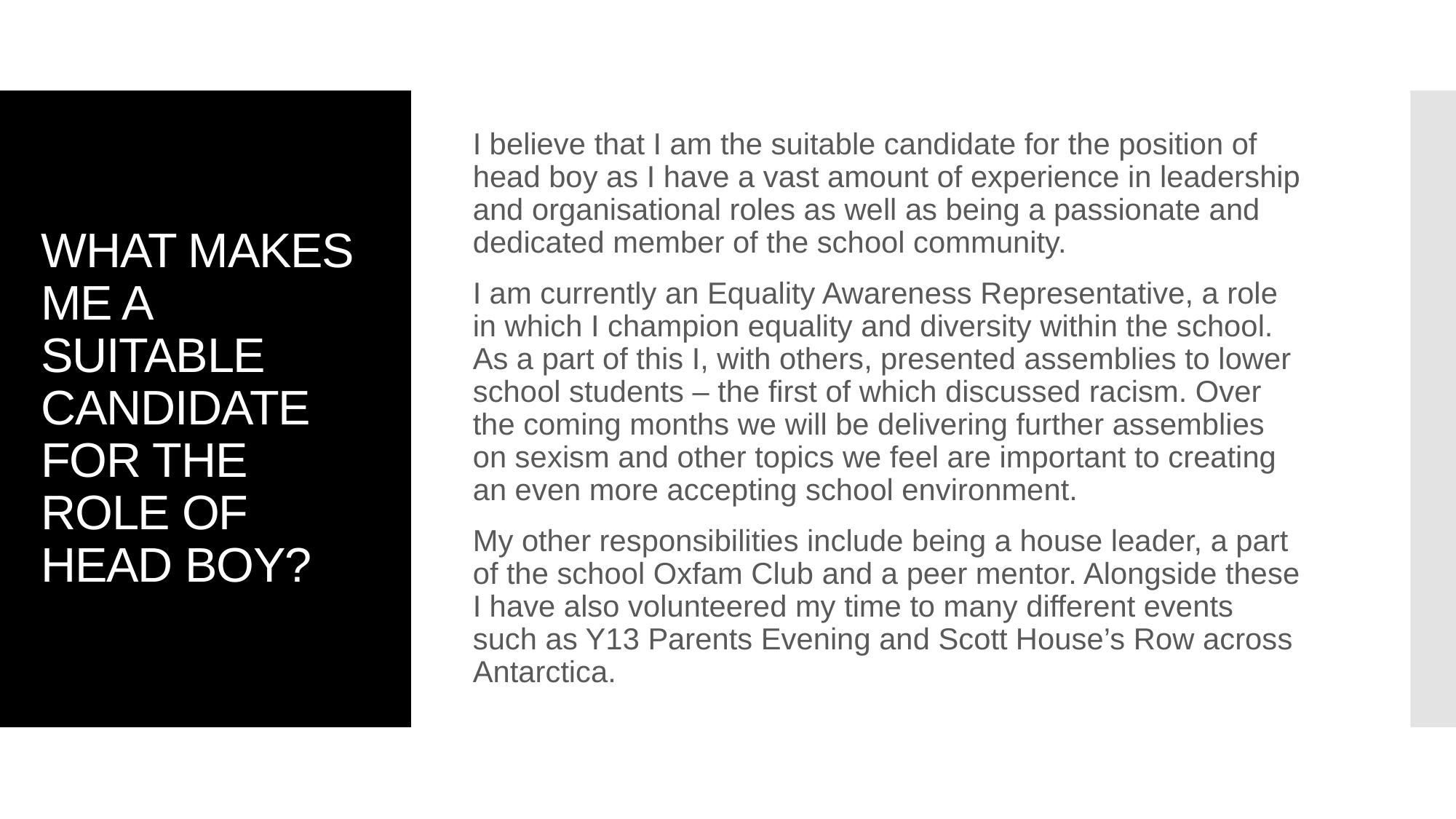

I believe that I am the suitable candidate for the position of head boy as I have a vast amount of experience in leadership and organisational roles as well as being a passionate and dedicated member of the school community.
I am currently an Equality Awareness Representative, a role in which I champion equality and diversity within the school. As a part of this I, with others, presented assemblies to lower school students – the first of which discussed racism. Over the coming months we will be delivering further assemblies on sexism and other topics we feel are important to creating an even more accepting school environment.
My other responsibilities include being a house leader, a part of the school Oxfam Club and a peer mentor. Alongside these I have also volunteered my time to many different events such as Y13 Parents Evening and Scott House’s Row across Antarctica.
# WHAT MAKES ME A SUITABLE CANDIDATE FOR THE ROLE OF HEAD BOY?